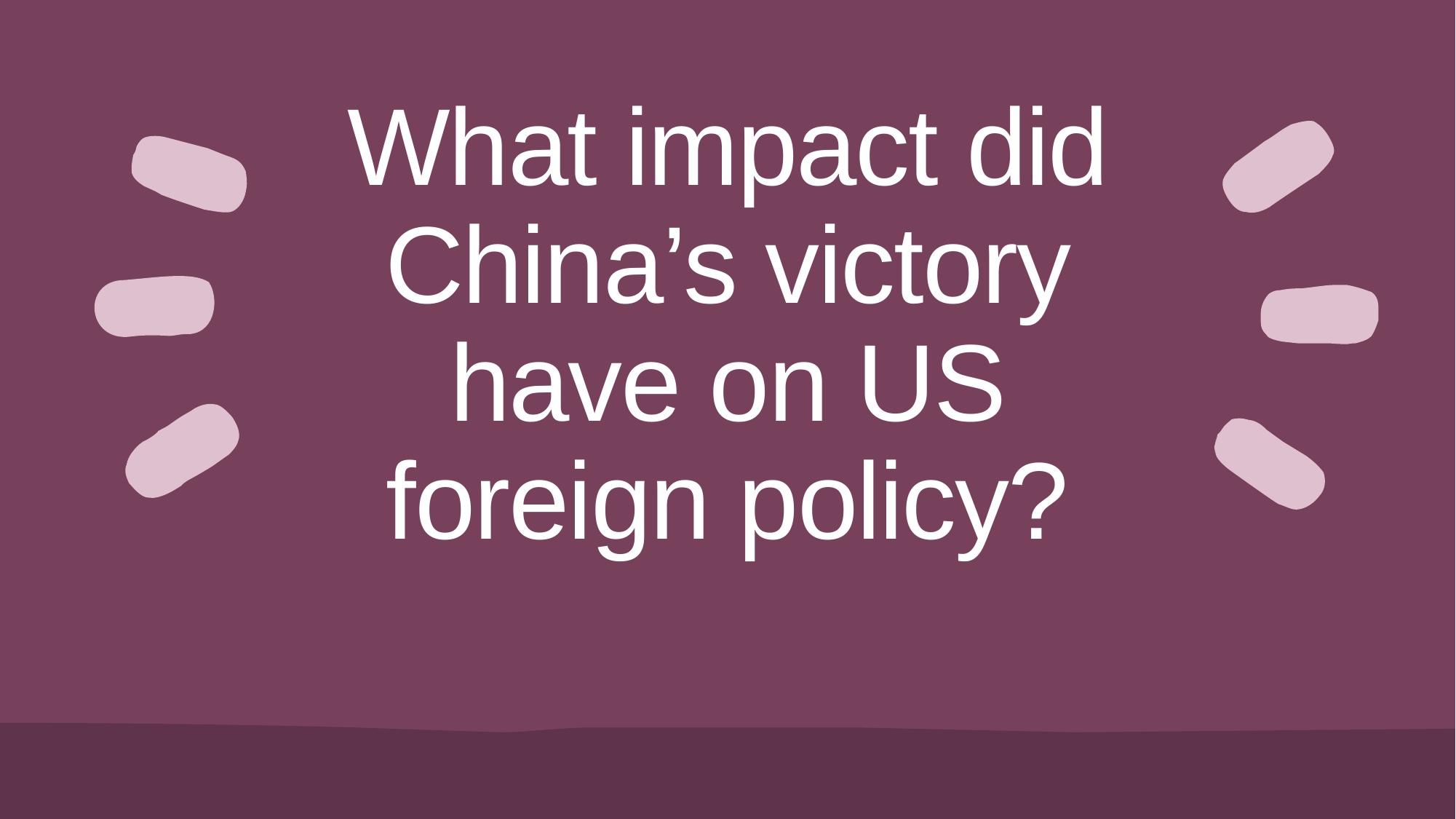

# What impact did China’s victory have on US foreign policy?